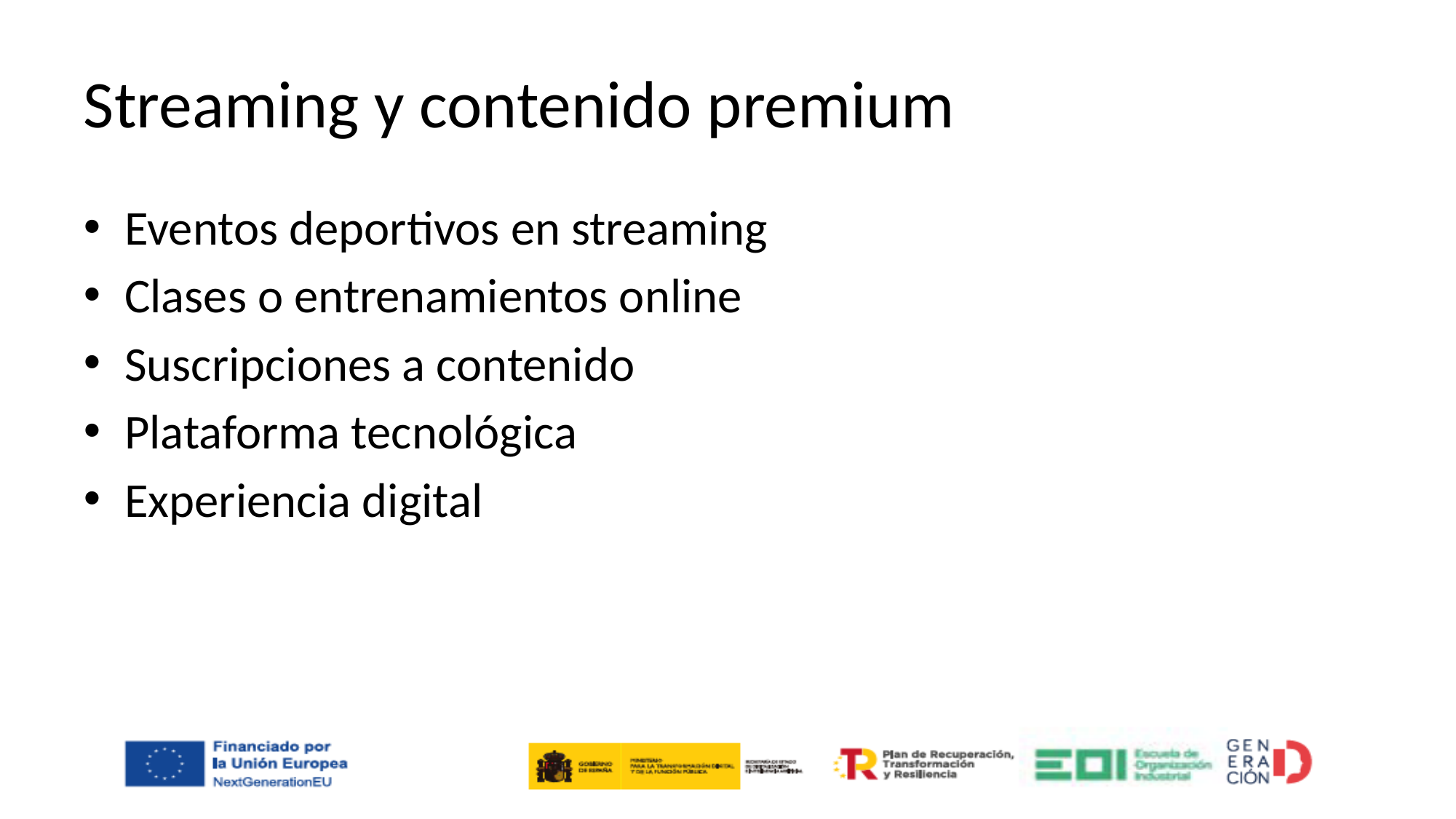

# Streaming y contenido premium
Eventos deportivos en streaming
Clases o entrenamientos online
Suscripciones a contenido
Plataforma tecnológica
Experiencia digital